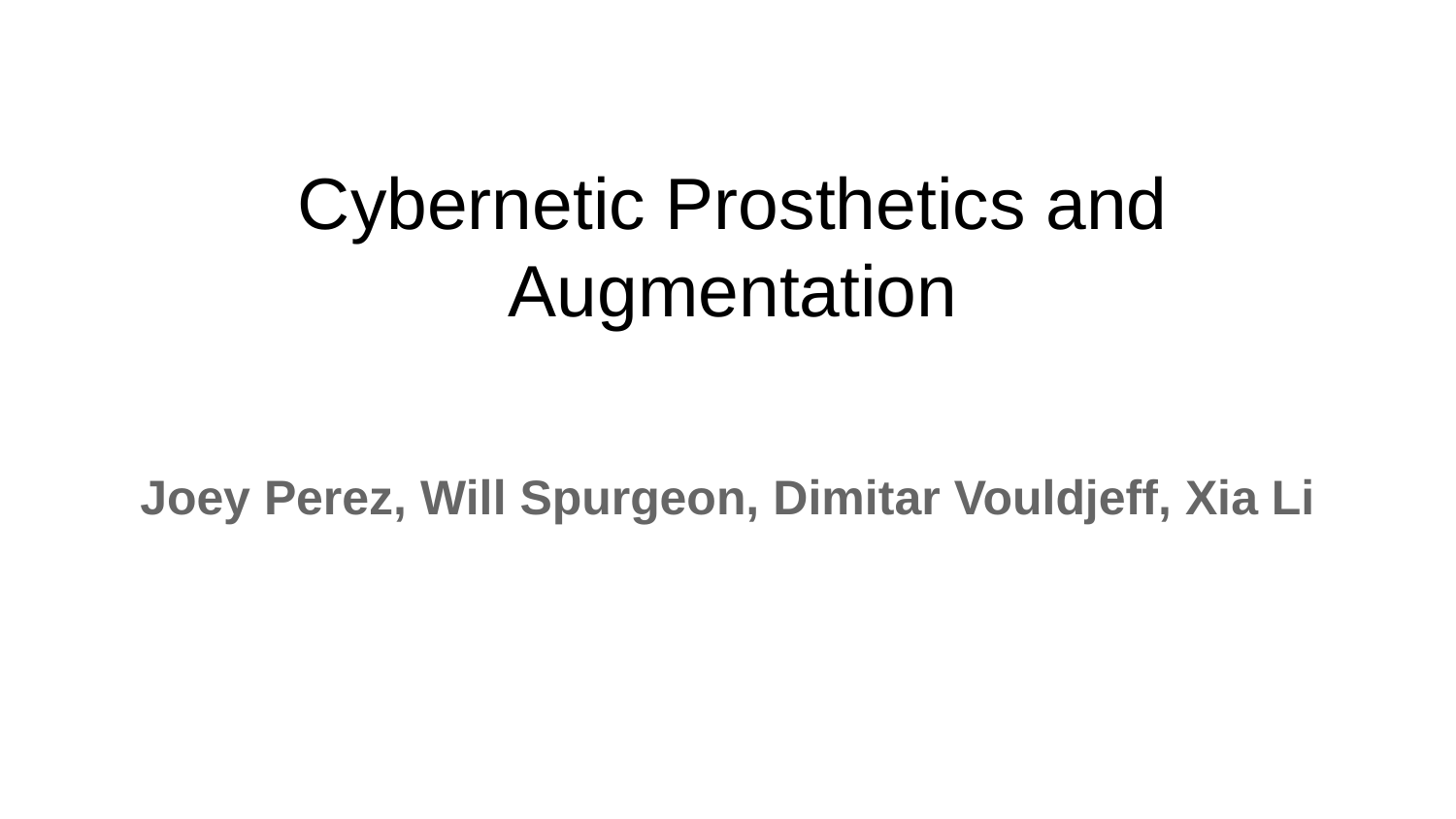

# Cybernetic Prosthetics and Augmentation
Joey Perez, Will Spurgeon, Dimitar Vouldjeff, Xia Li